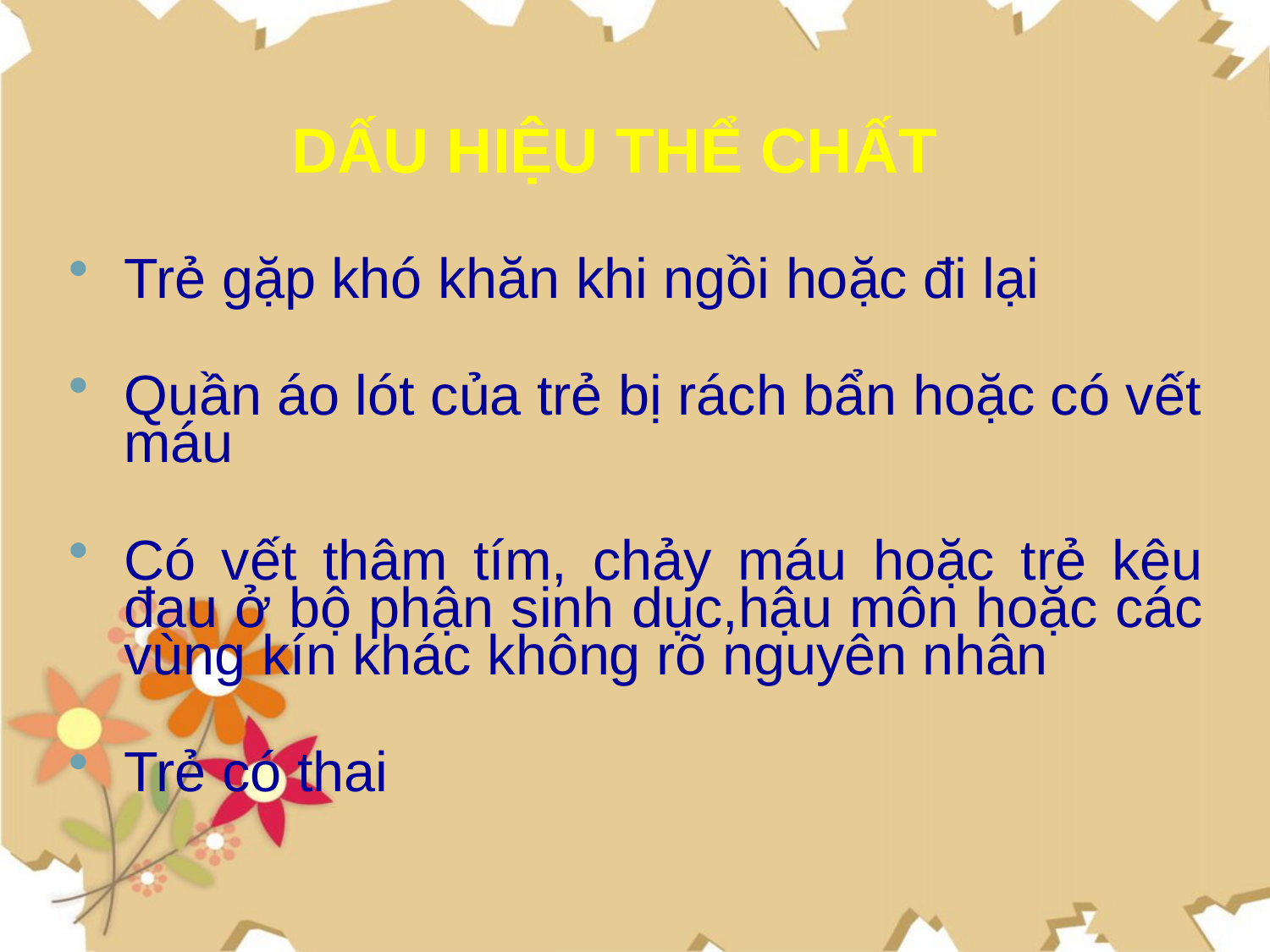

# DẤU HIỆU THỂ CHẤT
Trẻ gặp khó khăn khi ngồi hoặc đi lại

Quần áo lót của trẻ bị rách bẩn hoặc có vết máu

Có vết thâm tím, chảy máu hoặc trẻ kêu đau ở bộ phận sinh dục,hậu môn hoặc các vùng kín khác không rõ nguyên nhân

Trẻ có thai